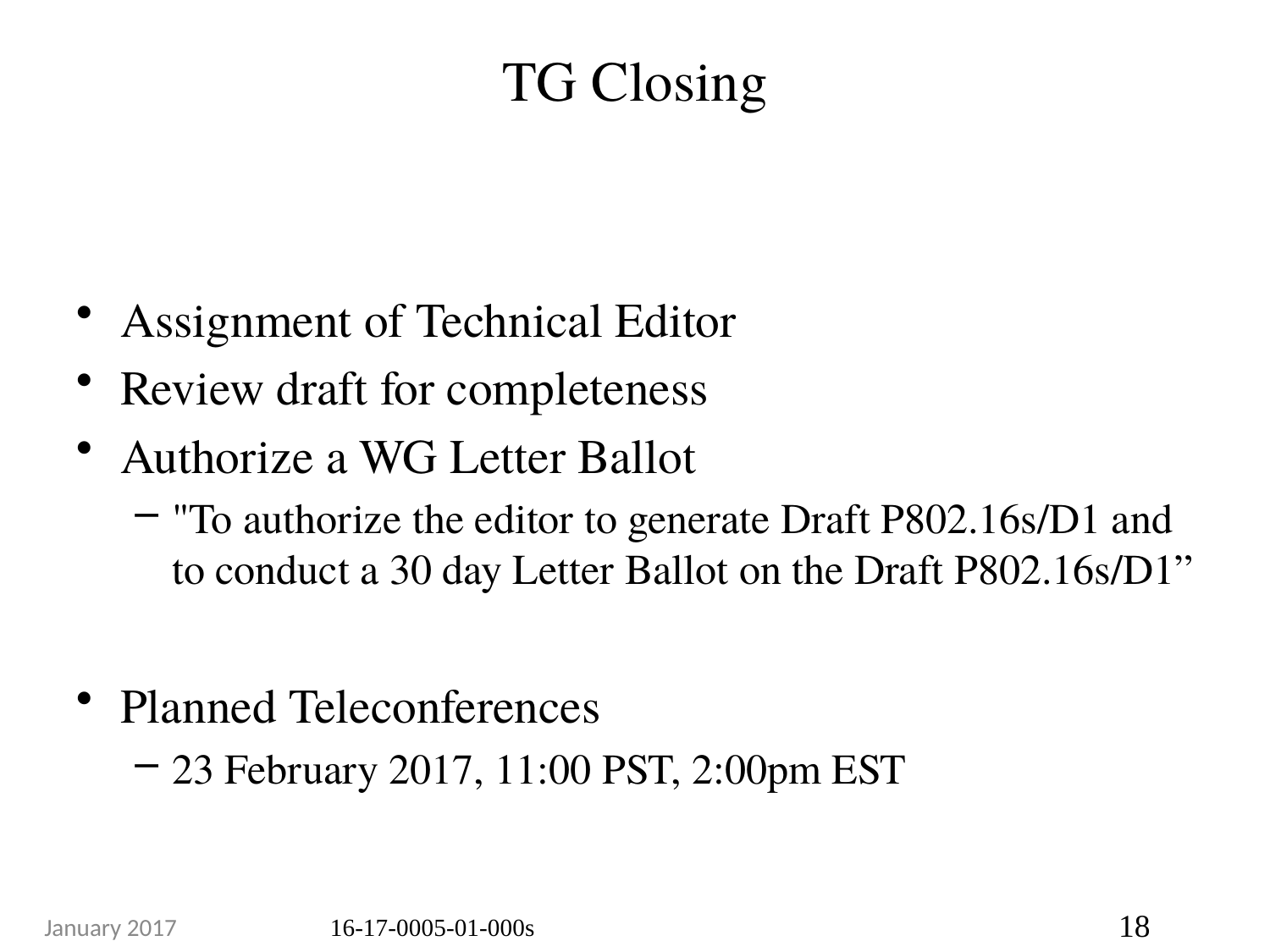

# TG Closing

Assignment of Technical Editor
Review draft for completeness
Authorize a WG Letter Ballot
"To authorize the editor to generate Draft P802.16s/D1 and to conduct a 30 day Letter Ballot on the Draft P802.16s/D1”

Planned Teleconferences
23 February 2017, 11:00 PST, 2:00pm EST